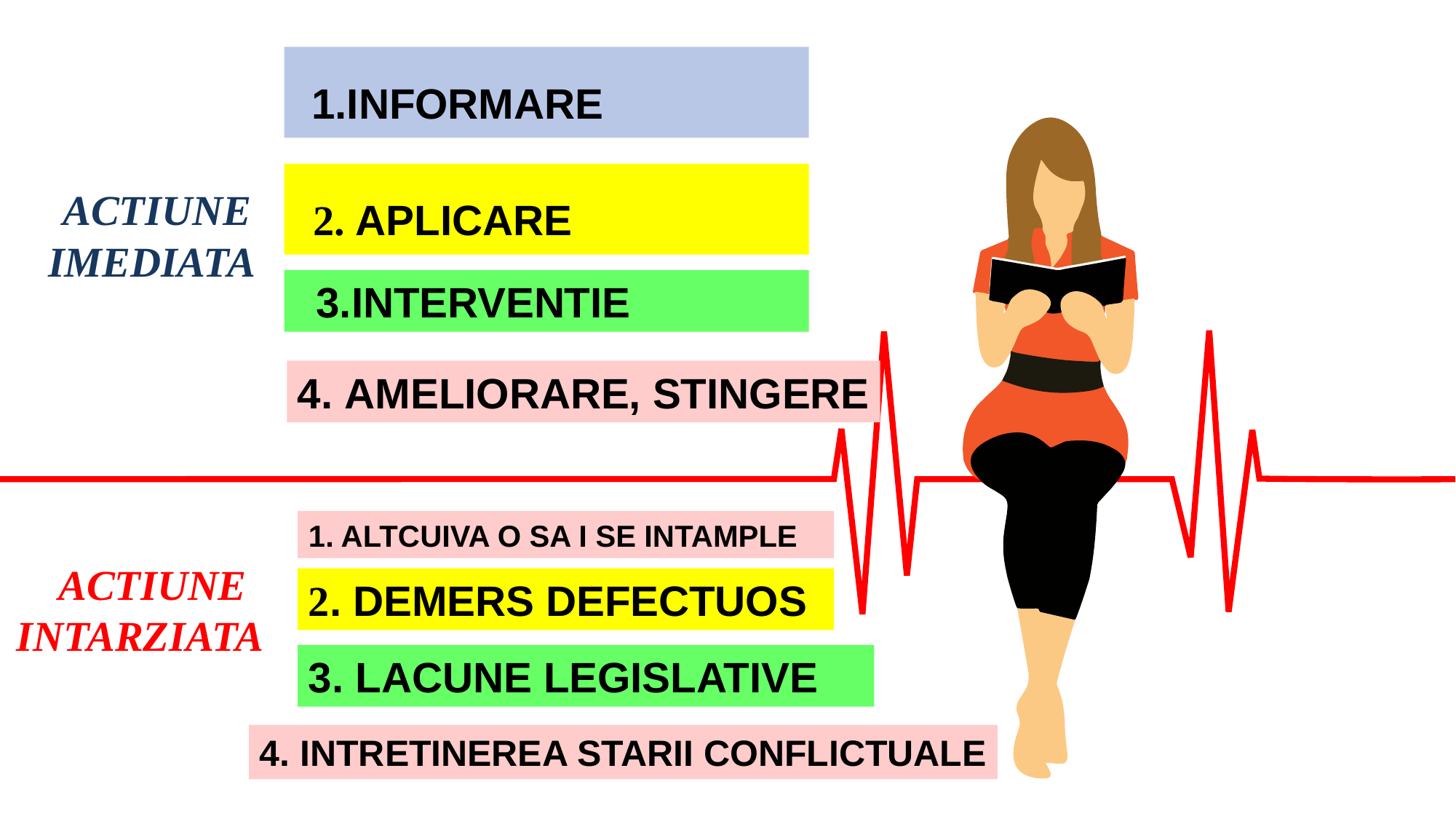

1.INFORMARE

 2. APLICARE
 ACTIUNE IMEDIATA
  3.INTERVENTIE

4. AMELIORARE, STINGERE
1. ALTCUIVA O SA I SE INTAMPLE
    ACTIUNE INTARZIATA
2. DEMERS DEFECTUOS
3. LACUNE LEGISLATIVE
4. INTRETINEREA STARII CONFLICTUALE